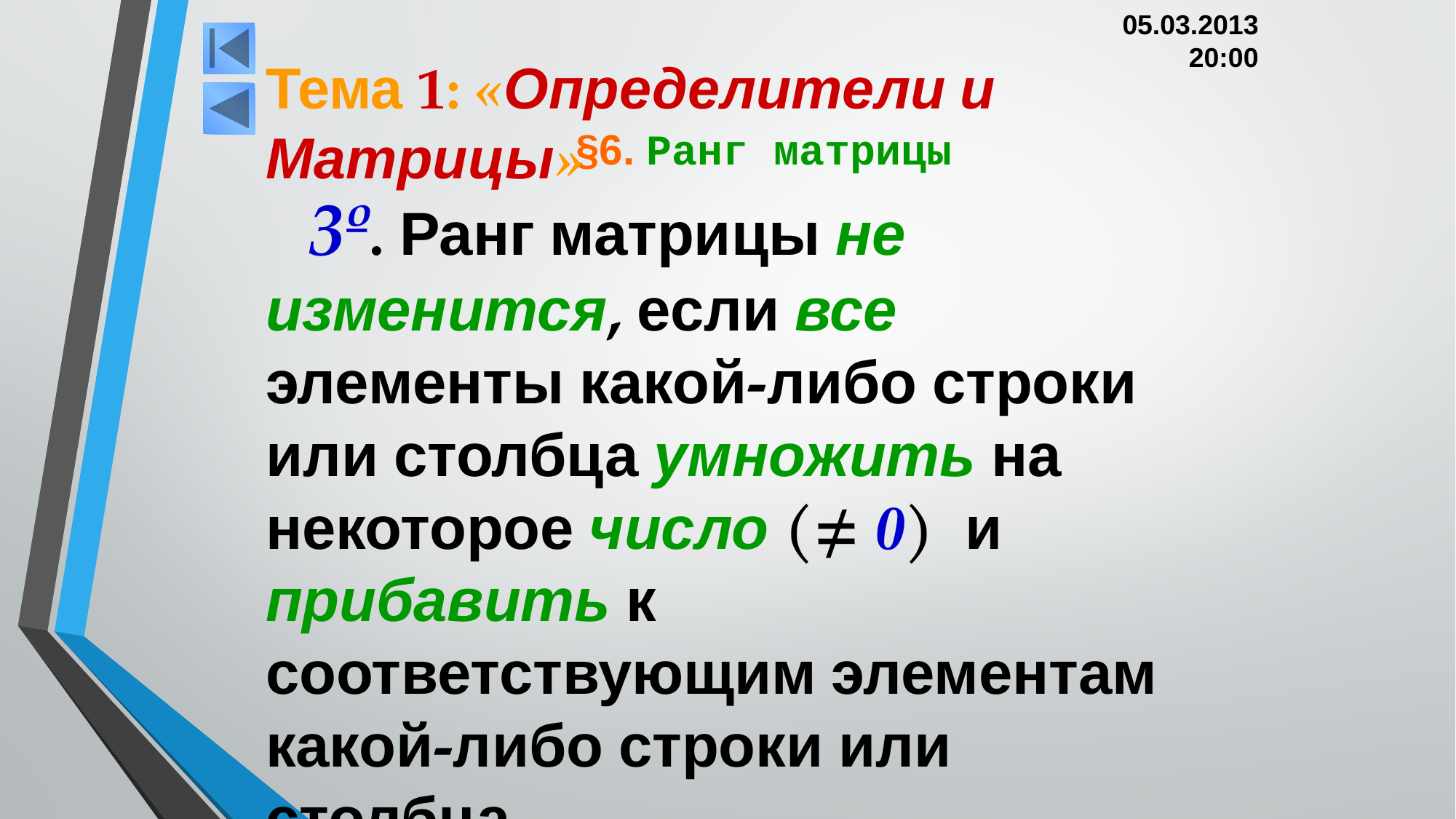

05.03.2013 20:00

Тема 1: «Определители и Матрицы»

# §6. Ранг матрицы
3º. Ранг матрицы не изменится, если все элементы какой-либо строки или столбца умножить на некоторое число (≠ 0)  и прибавить к соответствующим элементам какой-либо строки или столбца.